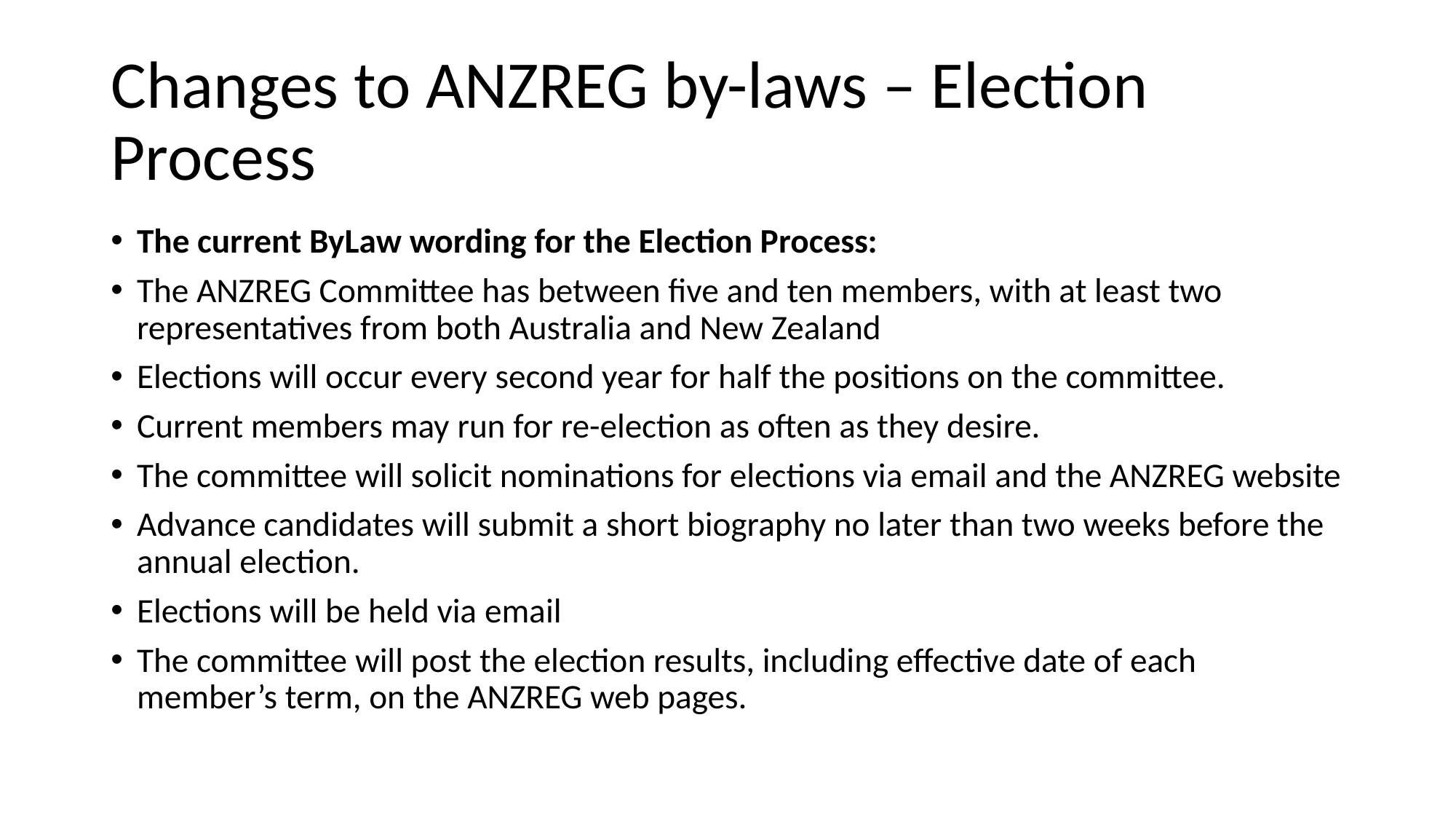

# Changes to ANZREG by-laws – Election Process
The current ByLaw wording for the Election Process:
The ANZREG Committee has between five and ten members, with at least two representatives from both Australia and New Zealand
Elections will occur every second year for half the positions on the committee.
Current members may run for re-election as often as they desire.
The committee will solicit nominations for elections via email and the ANZREG website
Advance candidates will submit a short biography no later than two weeks before the annual election.
Elections will be held via email
The committee will post the election results, including effective date of each member’s term, on the ANZREG web pages.